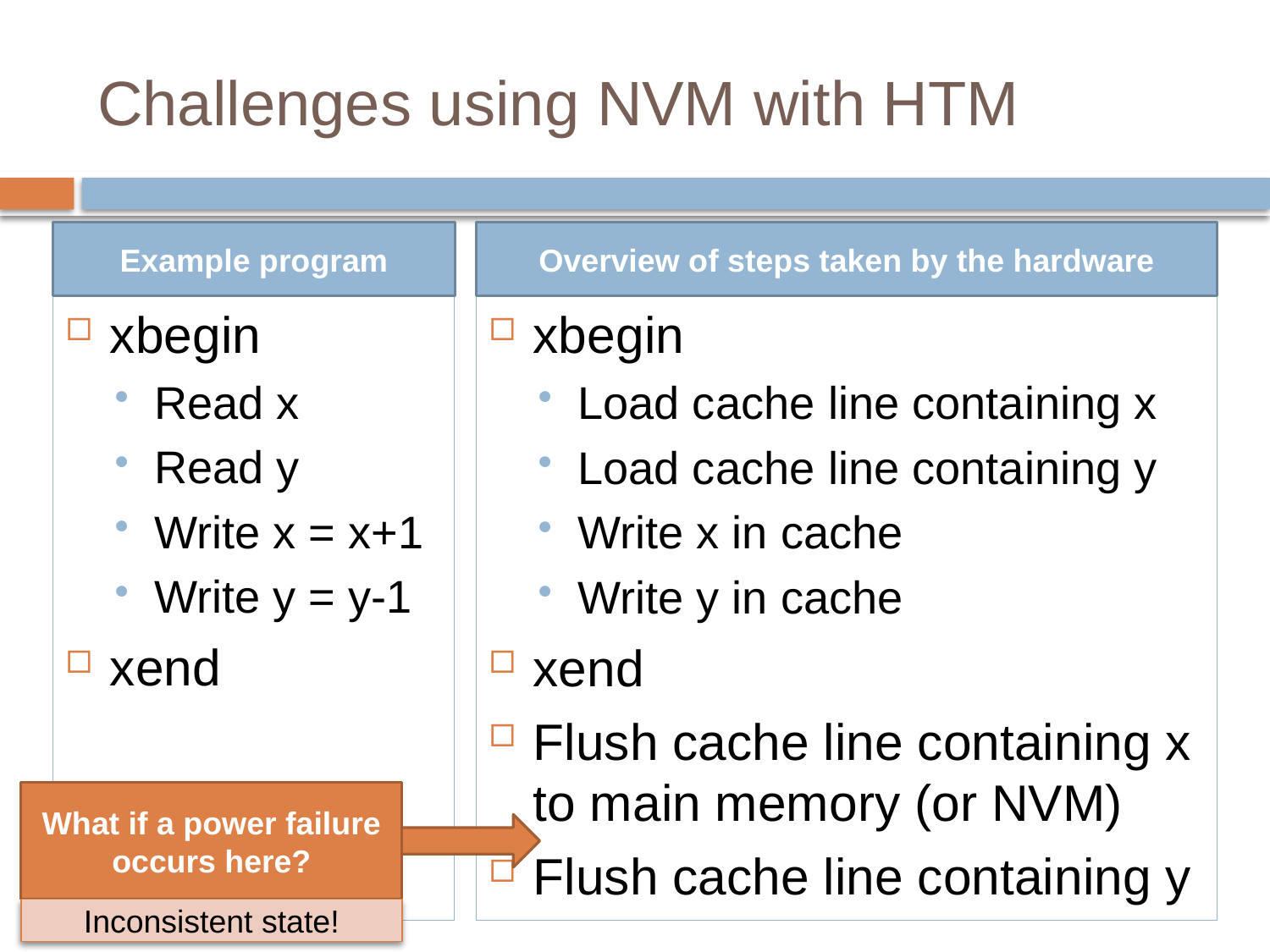

# Challenges using NVM with HTM
Example program
Overview of steps taken by the hardware
xbegin
Read x
Read y
Write x = x+1
Write y = y-1
xend
xbegin
Load cache line containing x
Load cache line containing y
Write x in cache
Write y in cache
xend
Flush cache line containing x to main memory (or NVM)
Flush cache line containing y
What if a power failure occurs here?

Inconsistent state!